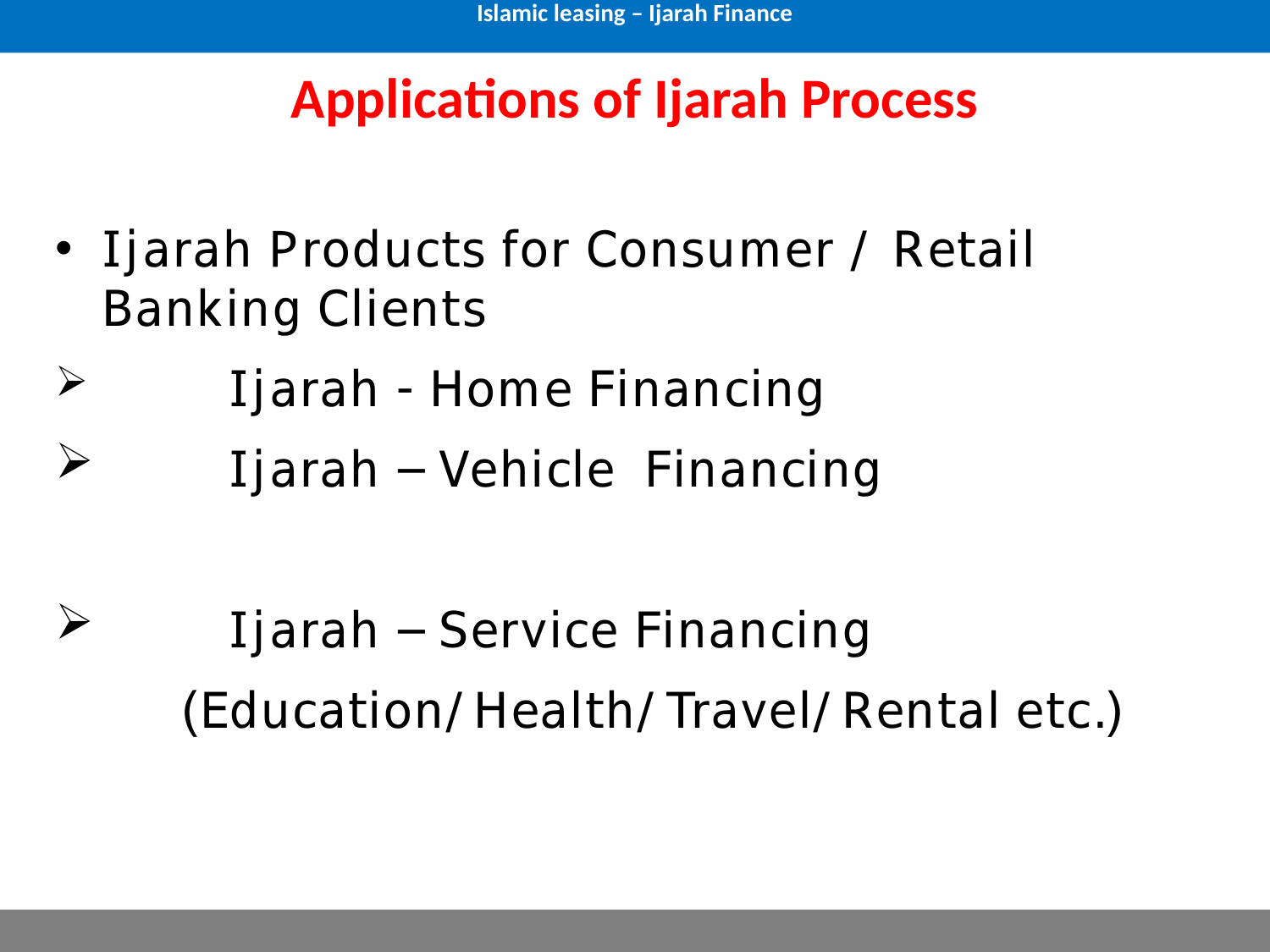

Islamic leasing – Ijarah Finance

# Applications of Ijarah Process

Ijarah Products for Consumer / Retail Banking Clients
	Ijarah - Home Financing
	Ijarah – Vehicle  Financing

	Ijarah – Service Financing
	(Education/Health/Travel/Rental etc.)